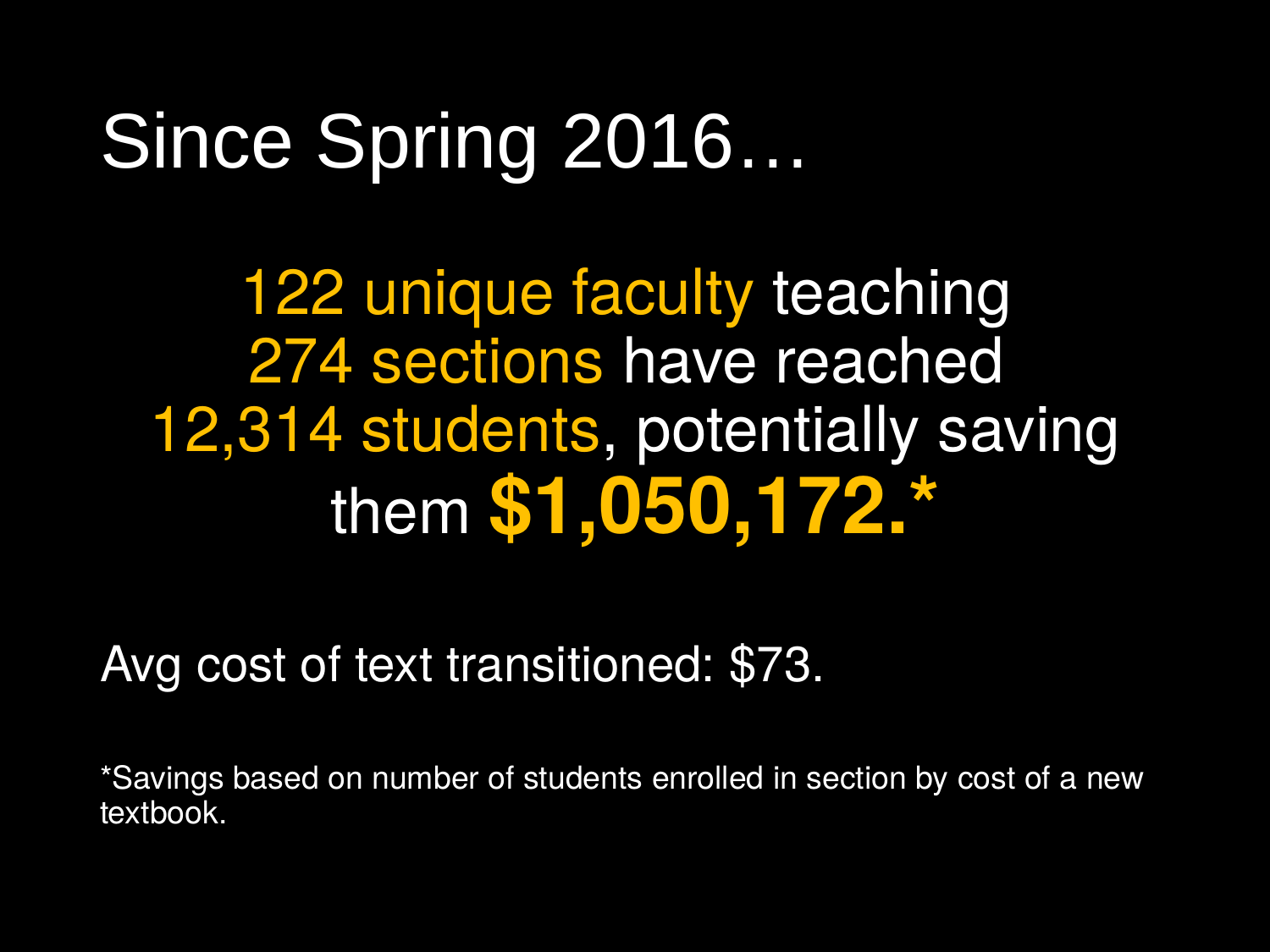

# Since Spring 2016…
122 unique faculty teaching
274 sections have reached
12,314 students, potentially saving them $1,050,172.*

Avg cost of text transitioned: $73.

*Savings based on number of students enrolled in section by cost of a new textbook.